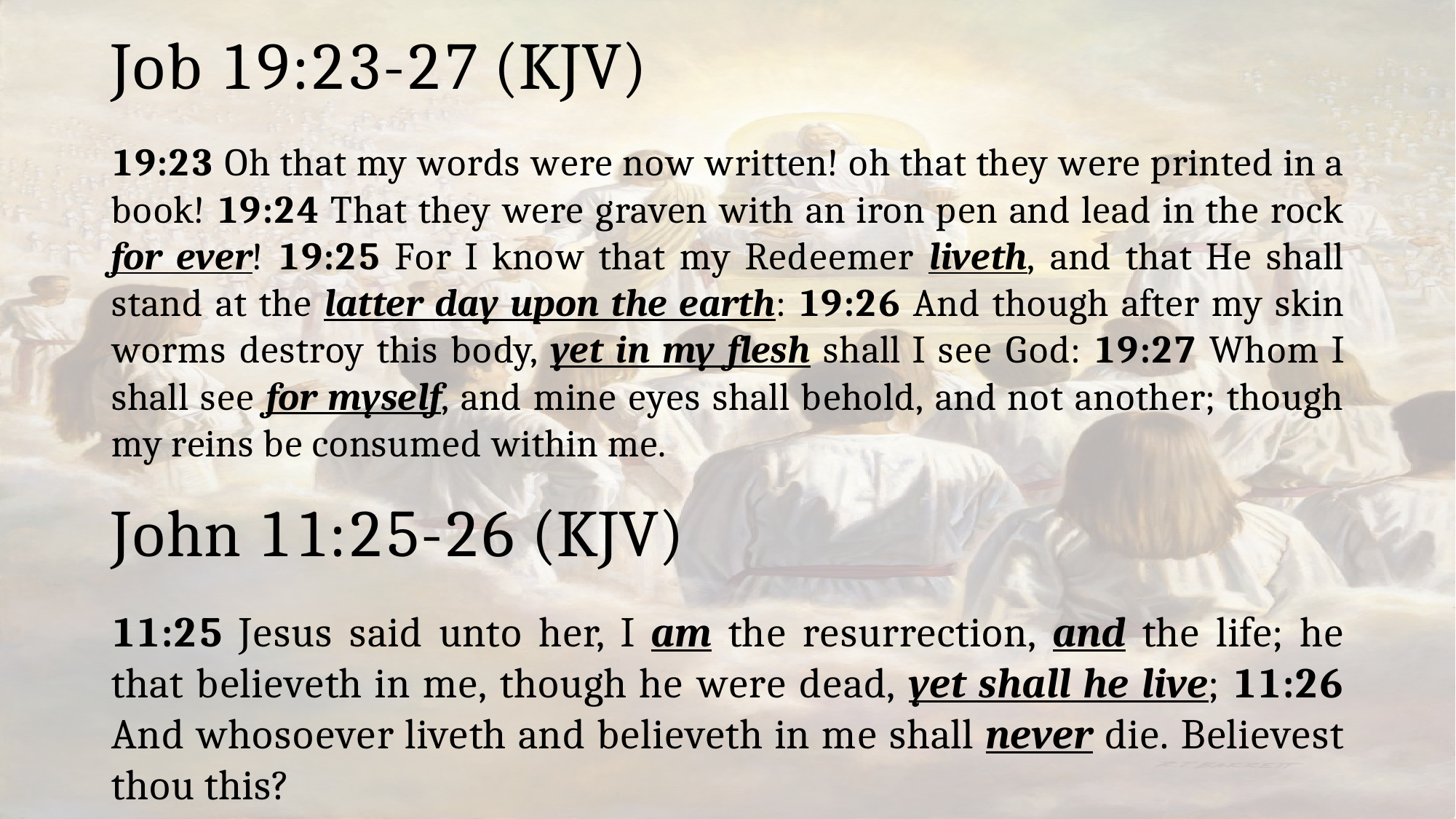

# Job 19:23-27 (KJV)
19:23 Oh that my words were now written! oh that they were printed in a book! 19:24 That they were graven with an iron pen and lead in the rock for ever! 19:25 For I know that my Redeemer liveth, and that He shall stand at the latter day upon the earth: 19:26 And though after my skin worms destroy this body, yet in my flesh shall I see God: 19:27 Whom I shall see for myself, and mine eyes shall behold, and not another; though my reins be consumed within me.
John 11:25-26 (KJV)
11:25 Jesus said unto her, I am the resurrection, and the life; he that believeth in me, though he were dead, yet shall he live; 11:26 And whosoever liveth and believeth in me shall never die. Believest thou this?